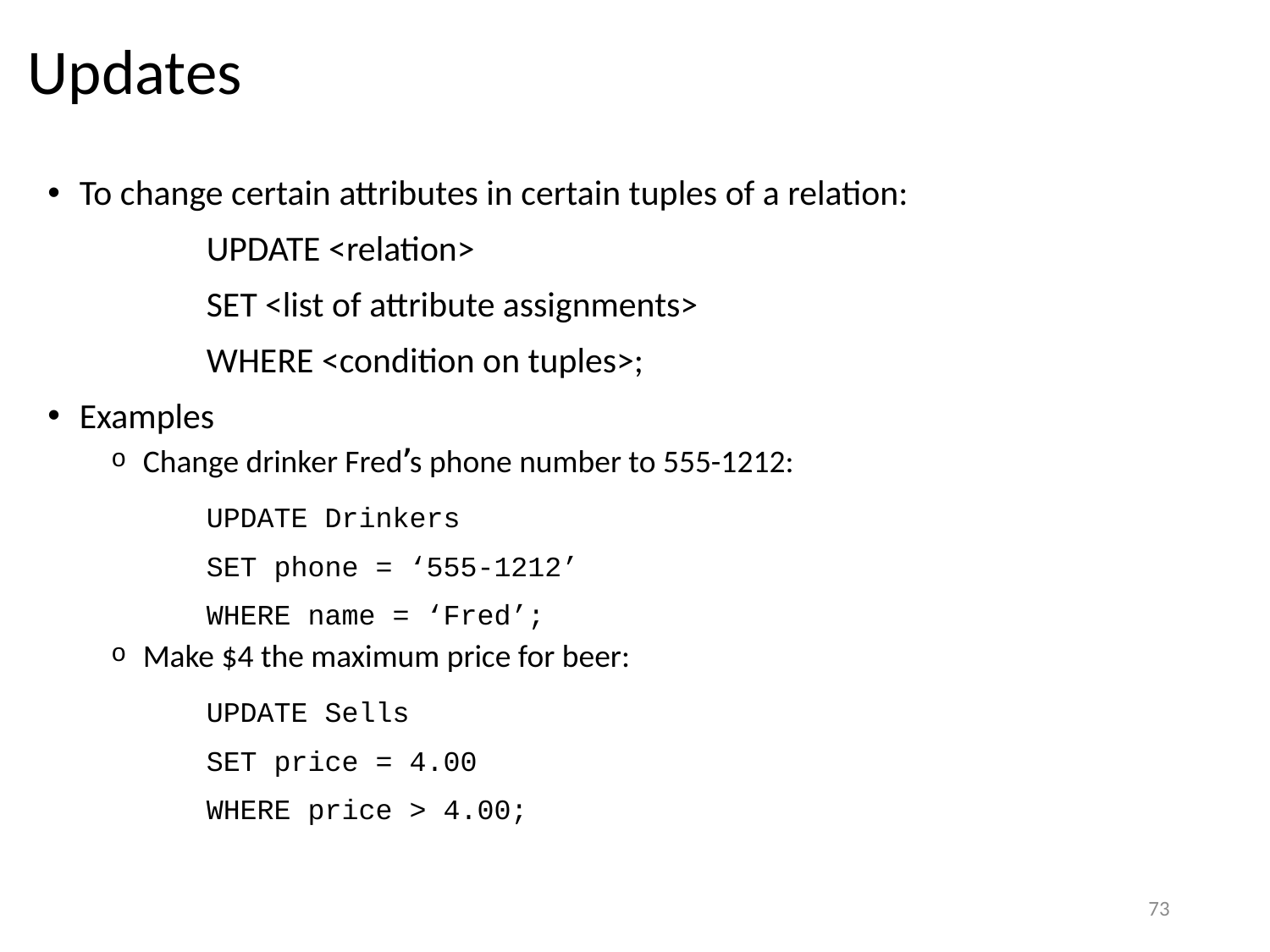

# Updates
To change certain attributes in certain tuples of a relation:
		UPDATE <relation>
		SET <list of attribute assignments>
		WHERE <condition on tuples>;
Examples
Change drinker Fred’s phone number to 555-1212:
		UPDATE Drinkers
		SET phone = ‘555-1212’
		WHERE name = ‘Fred’;
Make $4 the maximum price for beer:
		UPDATE Sells
		SET price = 4.00
		WHERE price > 4.00;
73